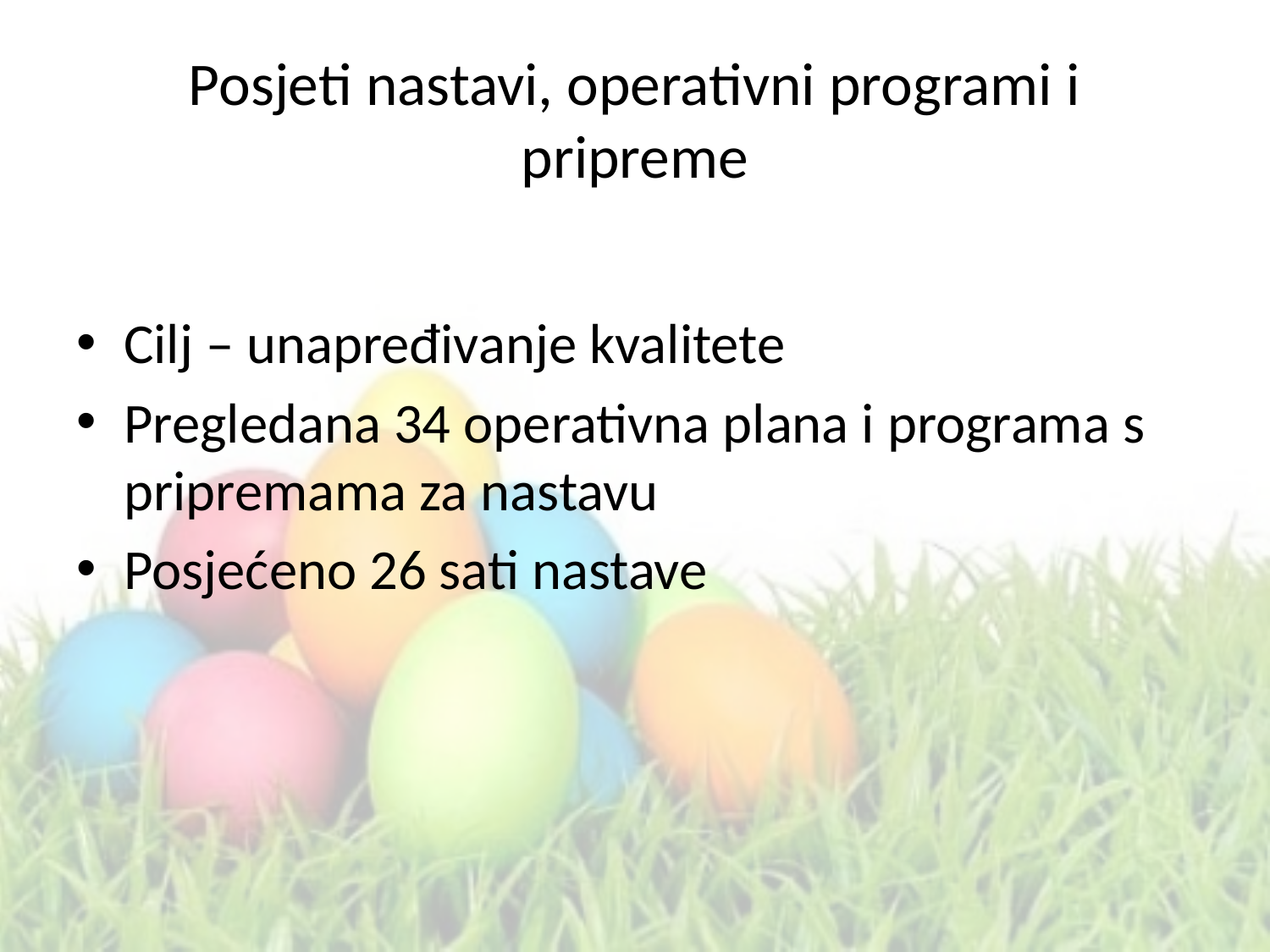

# Posjeti nastavi, operativni programi i pripreme

Cilj – unapređivanje kvalitete
Pregledana 34 operativna plana i programa s pripremama za nastavu
Posjećeno 26 sati nastave